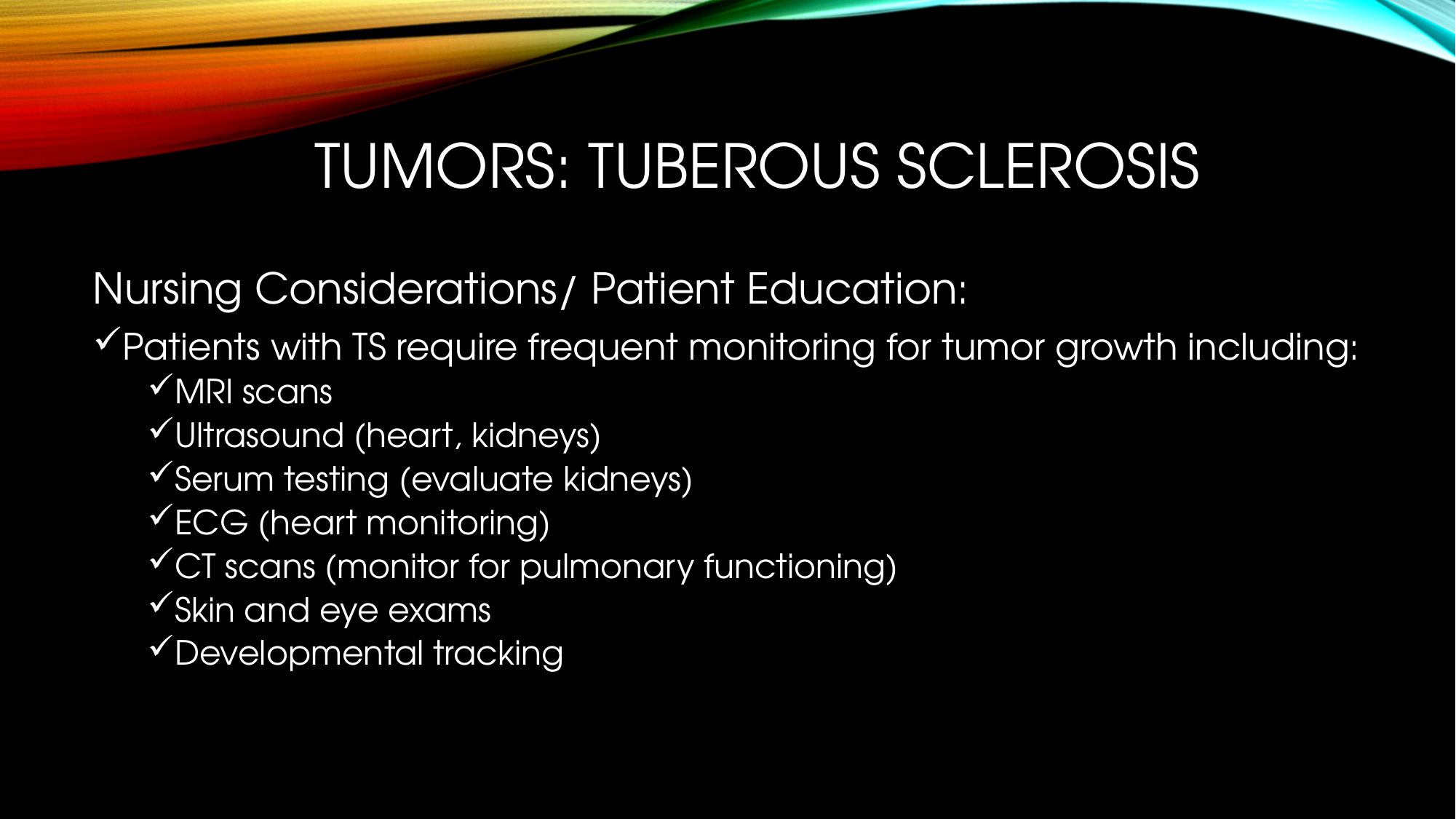

# Tumors: Tuberous Sclerosis
Nursing Considerations/ Patient Education:
Patients with TS require frequent monitoring for tumor growth including:
MRI scans
Ultrasound (heart, kidneys)
Serum testing (evaluate kidneys)
ECG (heart monitoring)
CT scans (monitor for pulmonary functioning)
Skin and eye exams
Developmental tracking